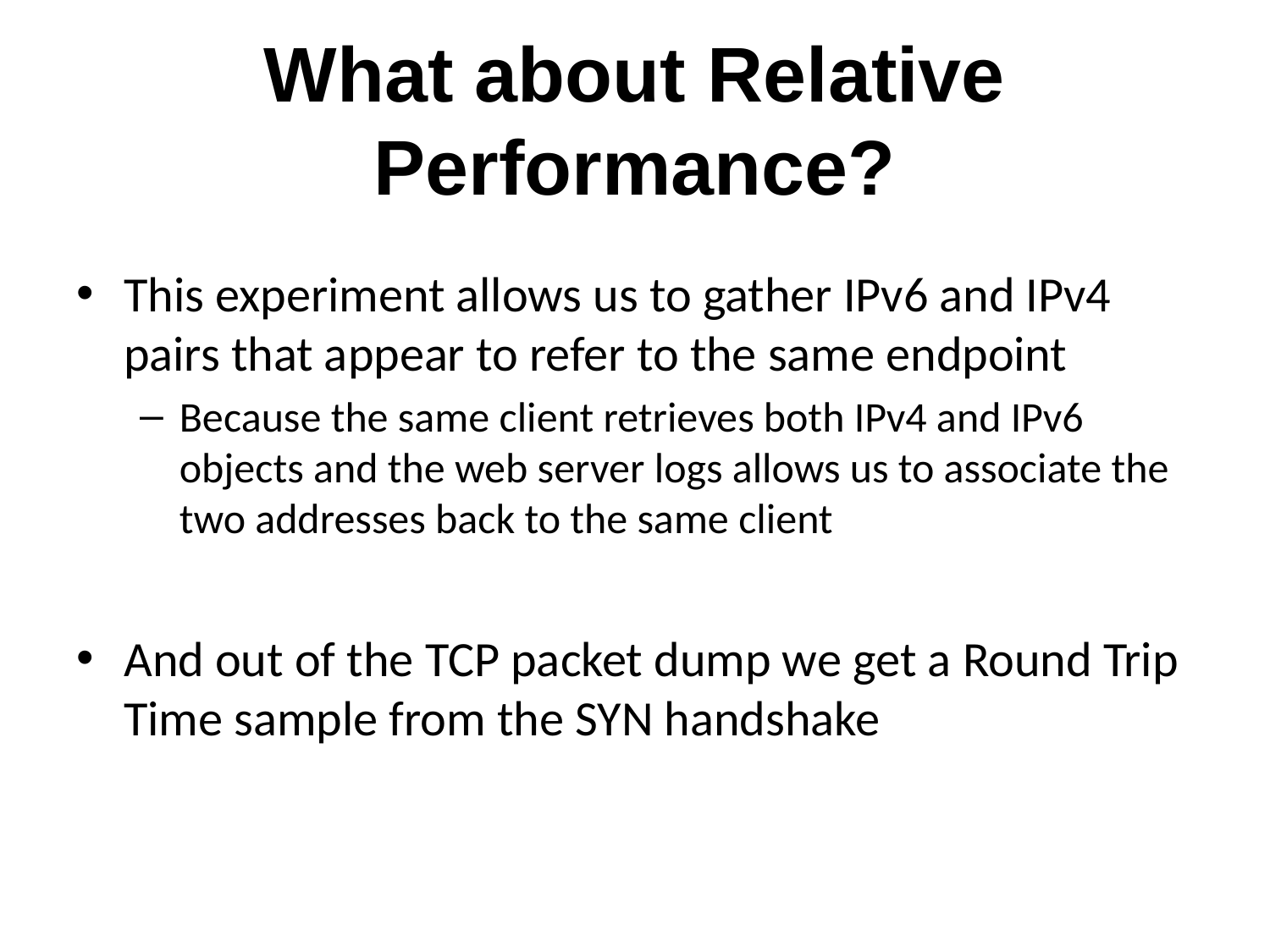

# What about Relative Performance?
This experiment allows us to gather IPv6 and IPv4 pairs that appear to refer to the same endpoint
Because the same client retrieves both IPv4 and IPv6 objects and the web server logs allows us to associate the two addresses back to the same client

And out of the TCP packet dump we get a Round Trip Time sample from the SYN handshake